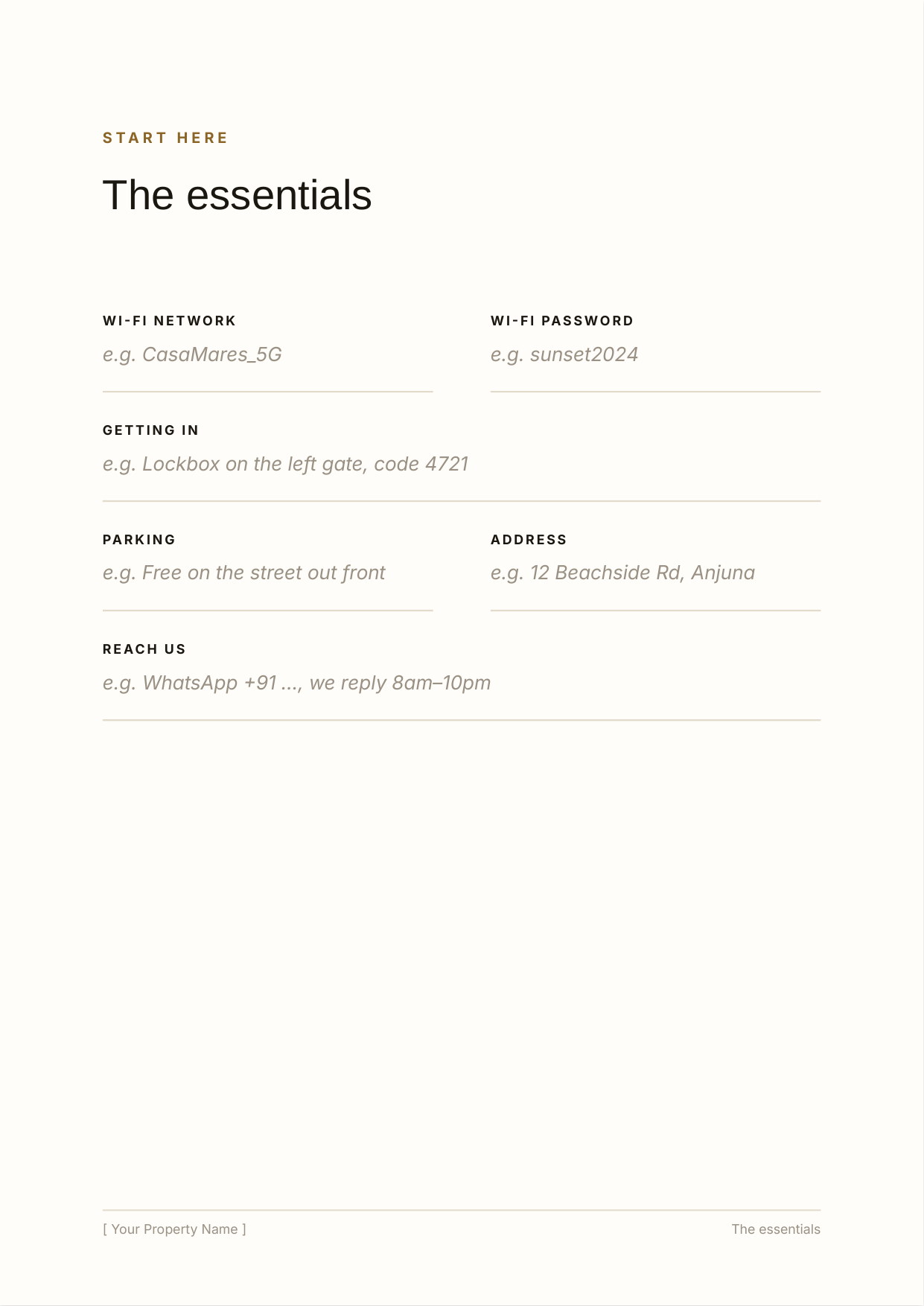

START HERE
The essentials
WI-FI NETWORK
WI-FI PASSWORD
e.g. CasaMares_5G
e.g. sunset2024

GETTING IN
e.g. Lockbox on the left gate, code 4721

PARKING
ADDRESS
e.g. Free on the street out front
e.g. 12 Beachside Rd, Anjuna

REACH US
e.g. WhatsApp +91 …, we reply 8am–10pm

[ Your Property Name ]
The essentials